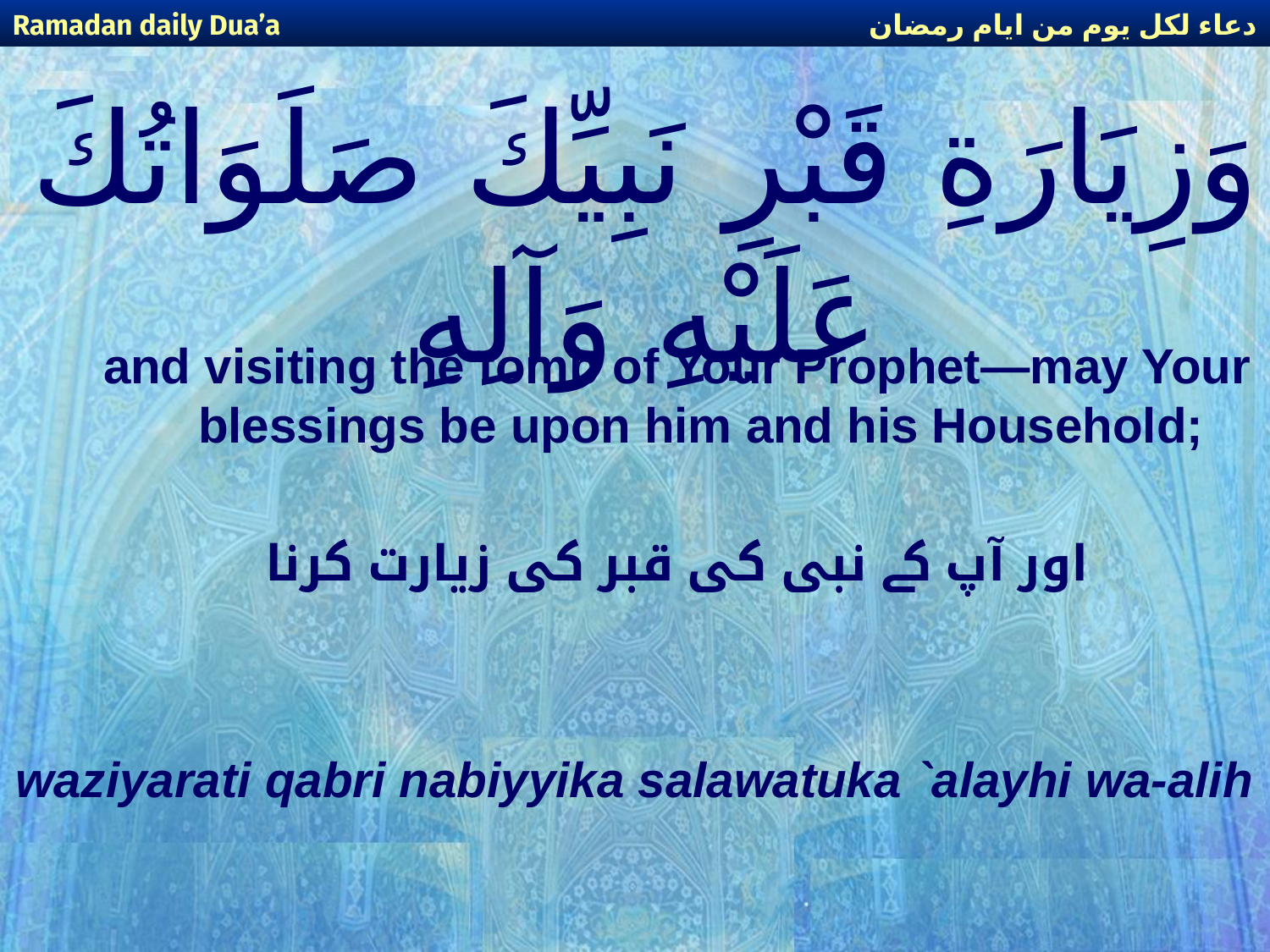

دعاء لكل يوم من ايام رمضان
Ramadan daily Dua’a
# وَزِيَارَةِ قَبْرِ نَبِيِّكَ صَلَوَاتُكَ عَلَيْهِ وَآلِهِ
and visiting the tomb of Your Prophet—may Your blessings be upon him and his Household;

اور آپ کے نبی کی قبر کی زیارت کرنا

waziyarati qabri nabiyyika salawatuka `alayhi wa-alih